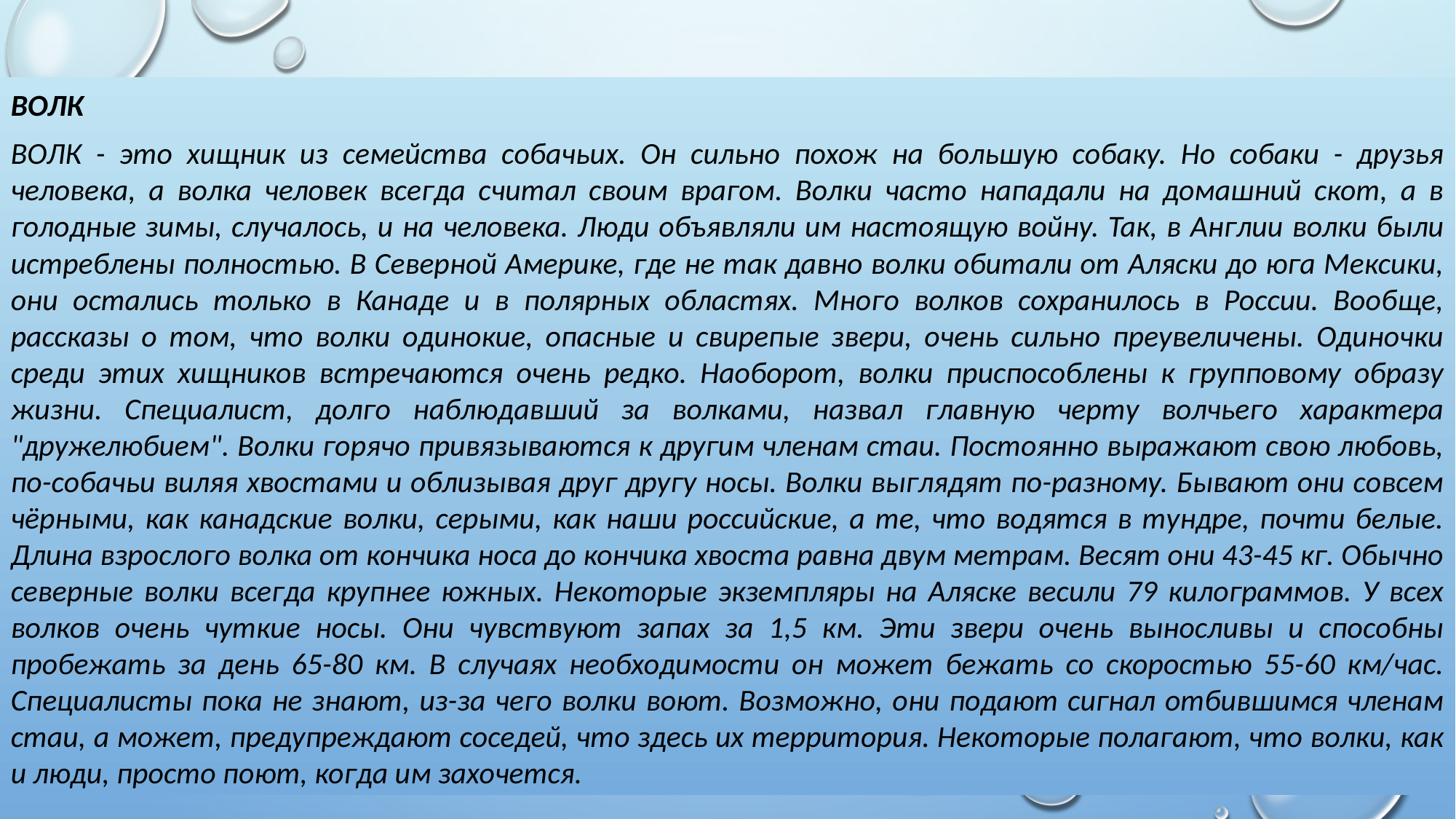

ВОЛК
ВОЛК - это хищник из семейства собачьих. Он сильно похож на большую собаку. Но собаки - друзья человека, а волка человек всегда считал своим врагом. Волки часто нападали на домашний скот, а в голодные зимы, случалось, и на человека. Люди объявляли им настоящую войну. Так, в Англии волки были истреблены полностью. В Северной Америке, где не так давно волки обитали от Аляски до юга Мексики, они остались только в Канаде и в полярных областях. Много волков сохранилось в России. Вообще, рассказы о том, что волки одинокие, опасные и свирепые звери, очень сильно преувеличены. Одиночки среди этих хищников встречаются очень редко. Наоборот, волки приспособлены к групповому образу жизни. Специалист, долго наблюдавший за волками, назвал главную черту волчьего характера "дружелюбием". Волки горячо привязываются к другим членам стаи. Постоянно выражают свою любовь, по-собачьи виляя хвостами и облизывая друг другу носы. Волки выглядят по-разному. Бывают они совсем чёрными, как канадские волки, серыми, как наши российские, а те, что водятся в тундре, почти белые. Длина взрослого волка от кончика носа до кончика хвоста равна двум метрам. Весят они 43-45 кг. Обычно северные волки всегда крупнее южных. Некоторые экземпляры на Аляске весили 79 килограммов. У всех волков очень чуткие носы. Они чувствуют запах за 1,5 км. Эти звери очень выносливы и способны пробежать за день 65-80 км. В случаях необходимости он может бежать со скоростью 55-60 км/час. Специалисты пока не знают, из-за чего волки воют. Возможно, они подают сигнал отбившимся членам стаи, а может, предупреждают соседей, что здесь их территория. Некоторые полагают, что волки, как и люди, просто поют, когда им захочется.